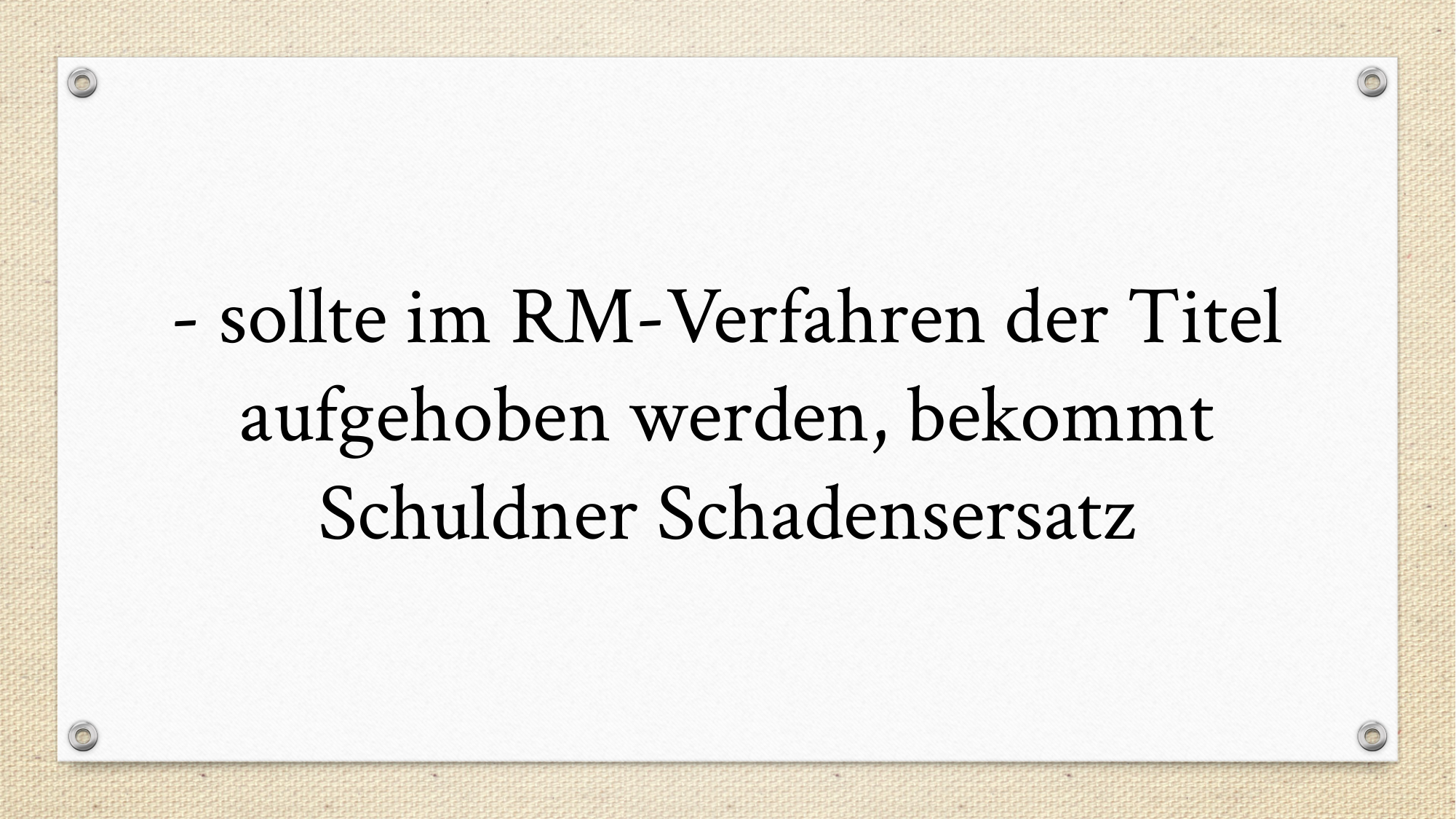

- sollte im RM-Verfahren der Titel aufgehoben werden, bekommt Schuldner Schadensersatz